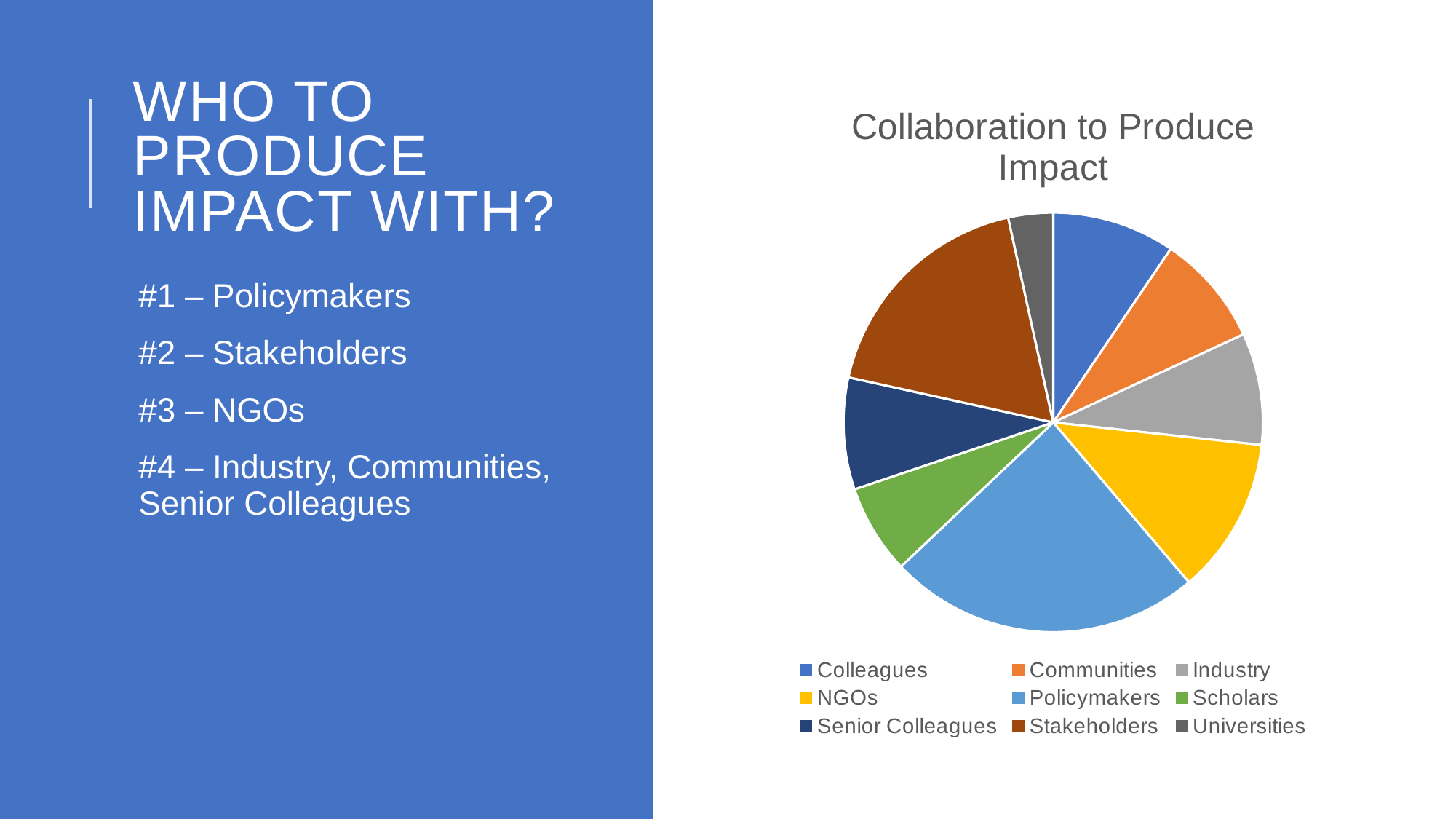

# Who to produce impact with?

### Chart: Collaboration to Produce Impact

| Category |  |
|---|---|
| Colleagues | 11.0 |
| Communities | 10.0 |
| Industry | 10.0 |
| NGOs | 14.0 |
| Policymakers | 28.0 |
| Scholars | 8.0 |
| Senior Colleagues | 10.0 |
| Stakeholders | 21.0 |
| Universities | 4.0 |
#1 – Policymakers
#2 – Stakeholders
#3 – NGOs
#4 – Industry, Communities, Senior Colleagues